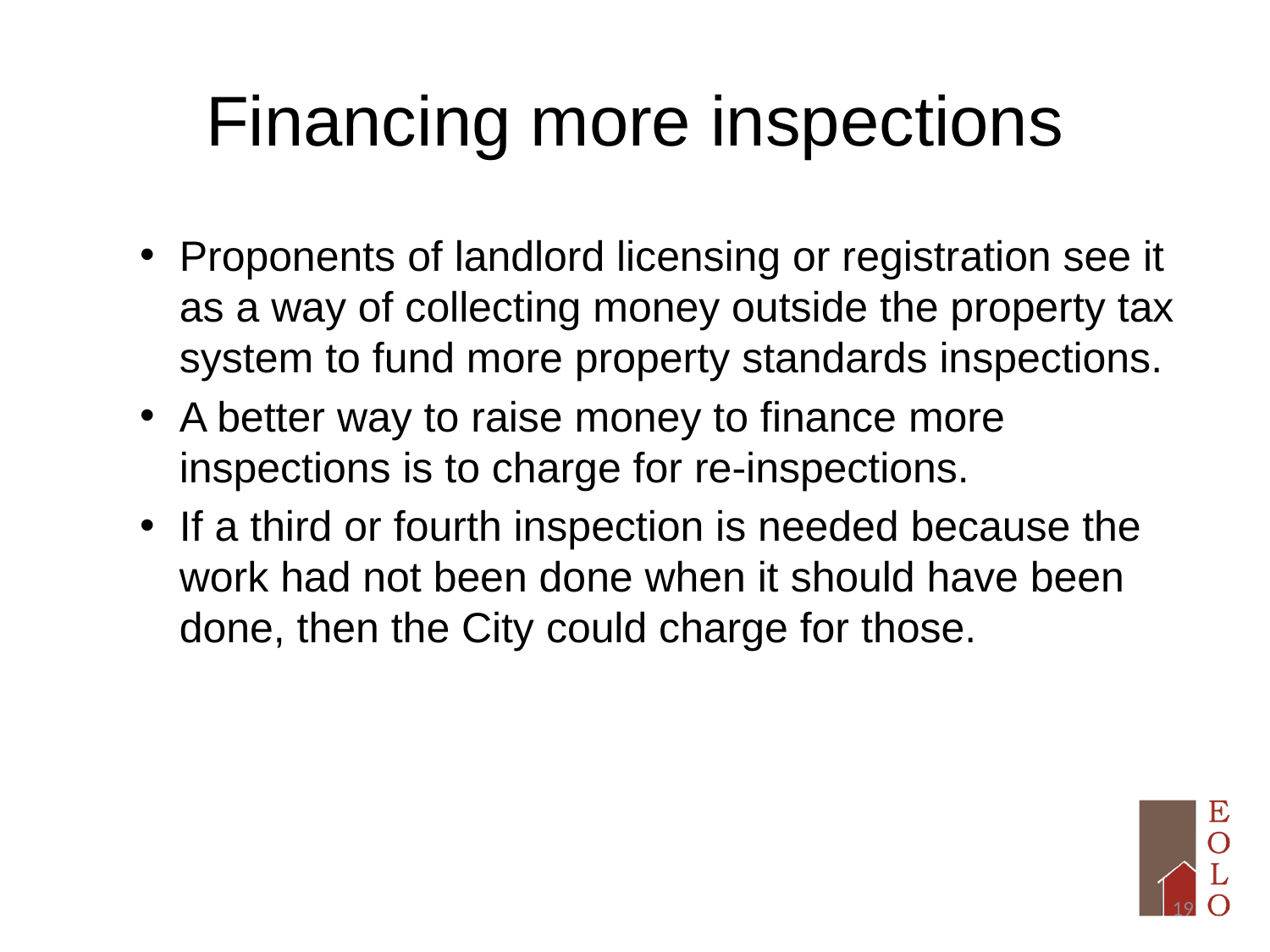

Financing more inspections
Proponents of landlord licensing or registration see it as a way of collecting money outside the property tax system to fund more property standards inspections.
A better way to raise money to finance more inspections is to charge for re-inspections.
If a third or fourth inspection is needed because the work had not been done when it should have been done, then the City could charge for those.
19